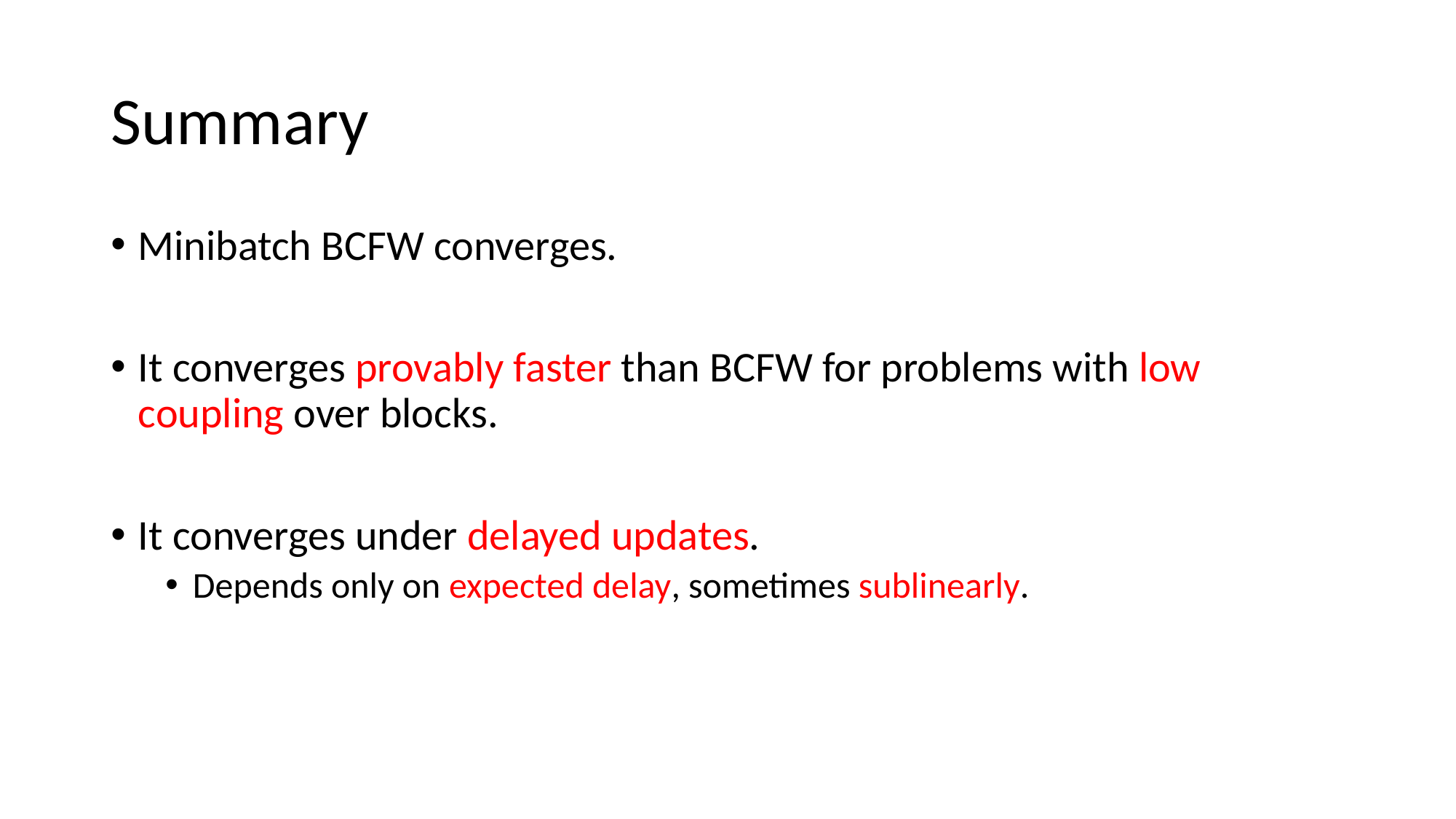

# Summary
Minibatch BCFW converges.

It converges provably faster than BCFW for problems with low coupling over blocks.

It converges under delayed updates.
Depends only on expected delay, sometimes sublinearly.